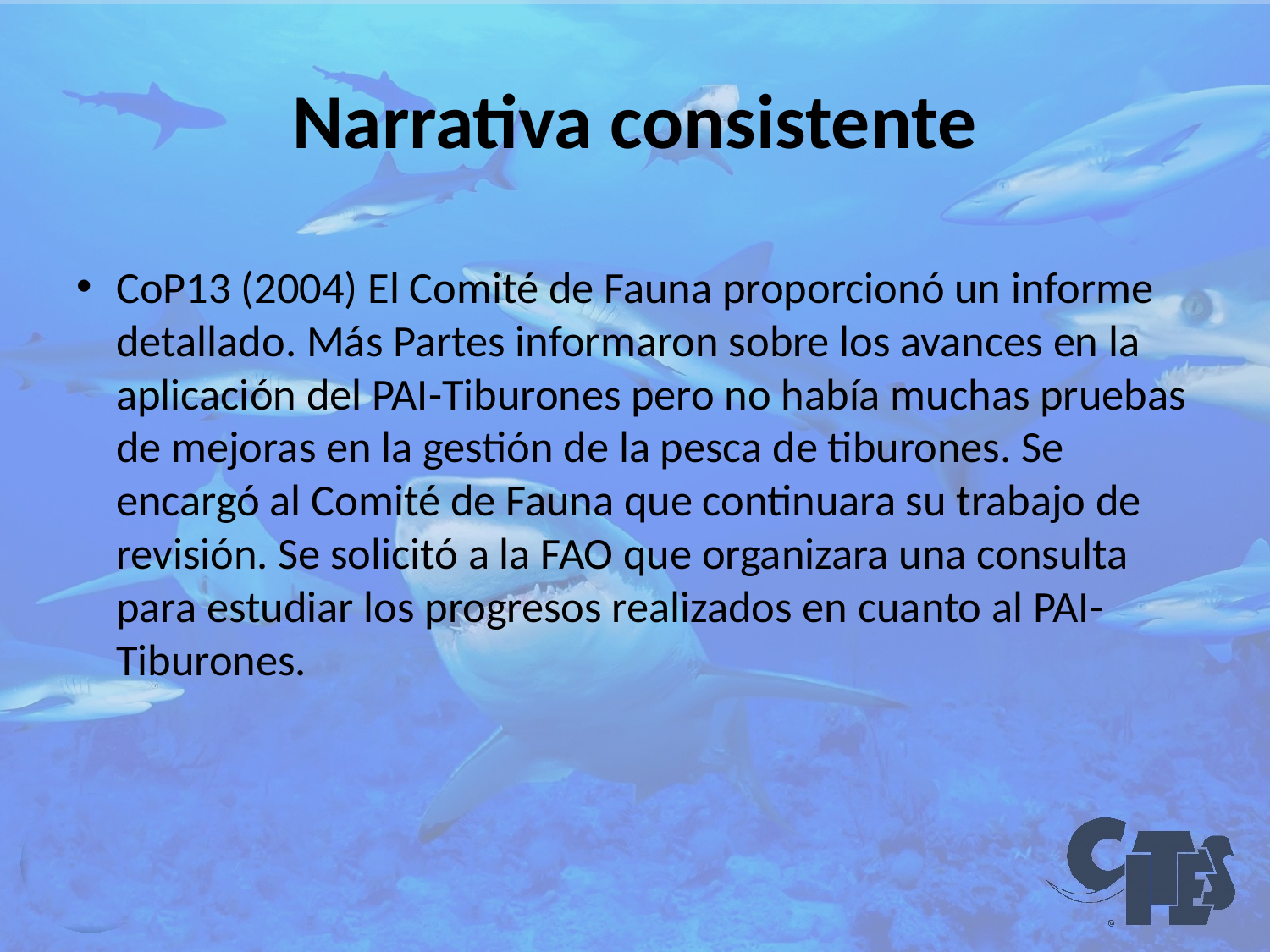

# Narrativa consistente

CoP13 (2004) El Comité de Fauna proporcionó un informe detallado. Más Partes informaron sobre los avances en la aplicación del PAI-Tiburones pero no había muchas pruebas de mejoras en la gestión de la pesca de tiburones. Se encargó al Comité de Fauna que continuara su trabajo de revisión. Se solicitó a la FAO que organizara una consulta para estudiar los progresos realizados en cuanto al PAI-Tiburones.